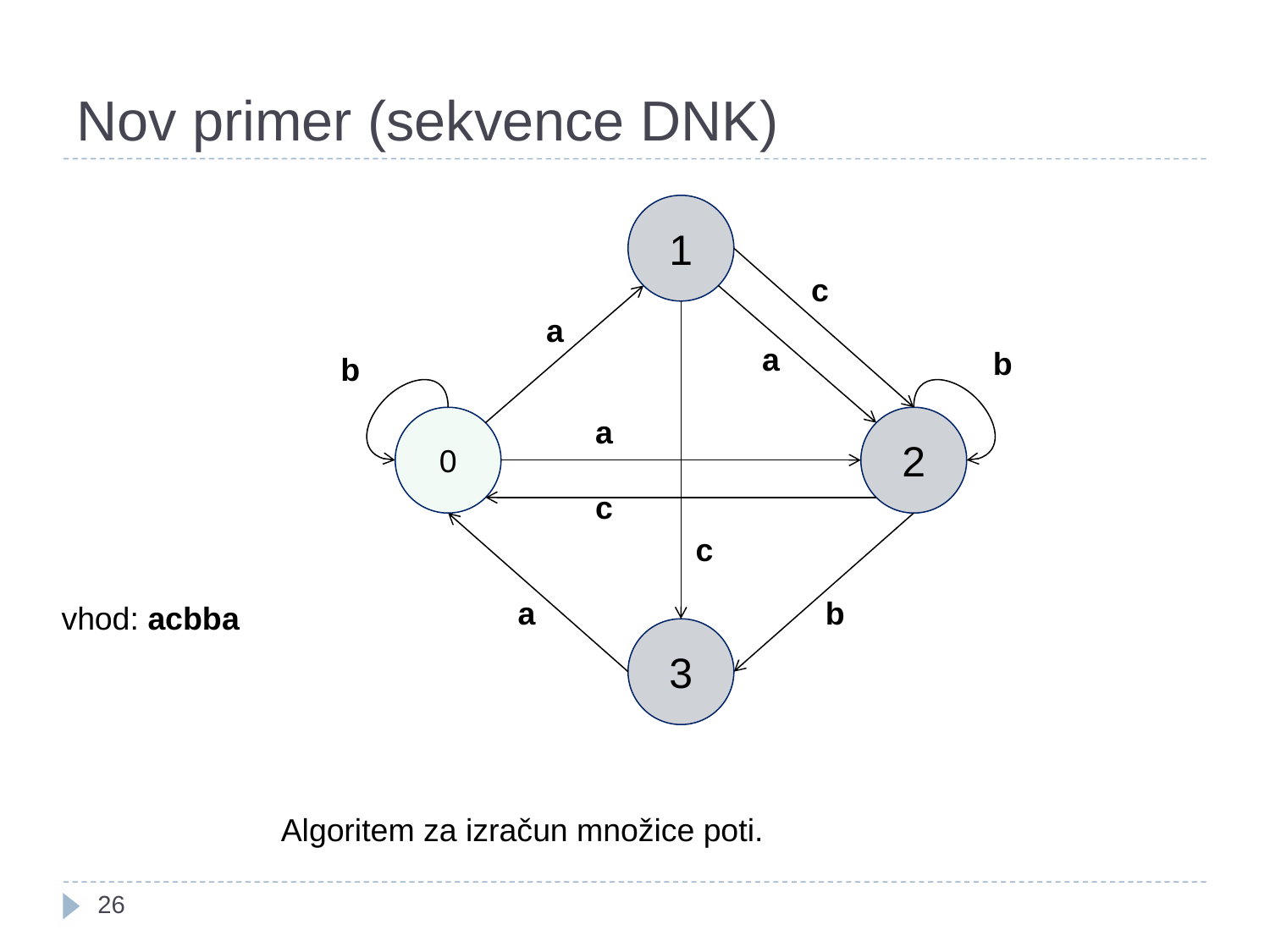

# Nov primer (sekvence DNK)
1
c
a
a
b
b
a
0
2
c
c
a
b
3
vhod: acbba
Algoritem za izračun množice poti.
26